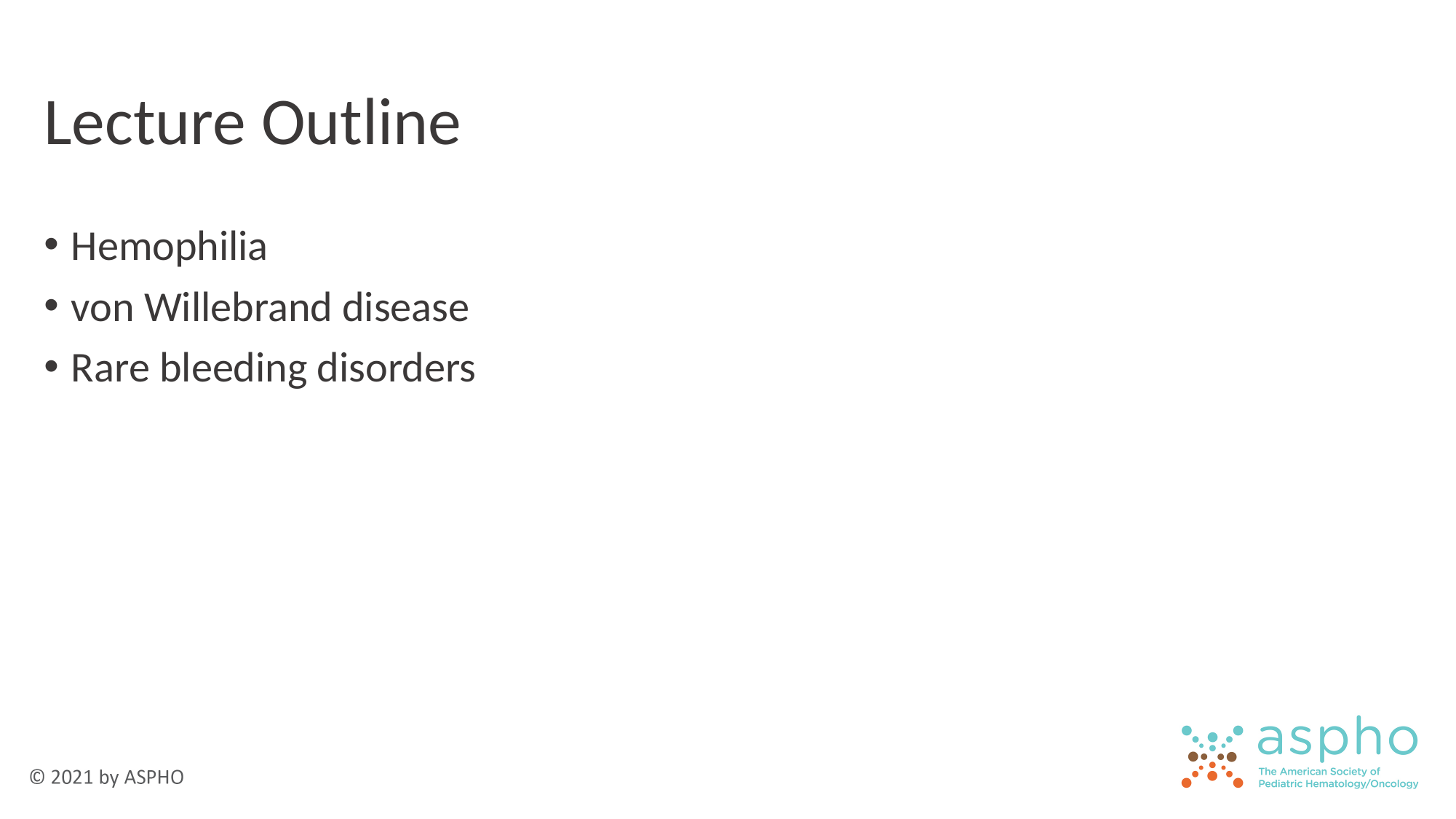

# Lecture Outline
Hemophilia
von Willebrand disease
Rare bleeding disorders